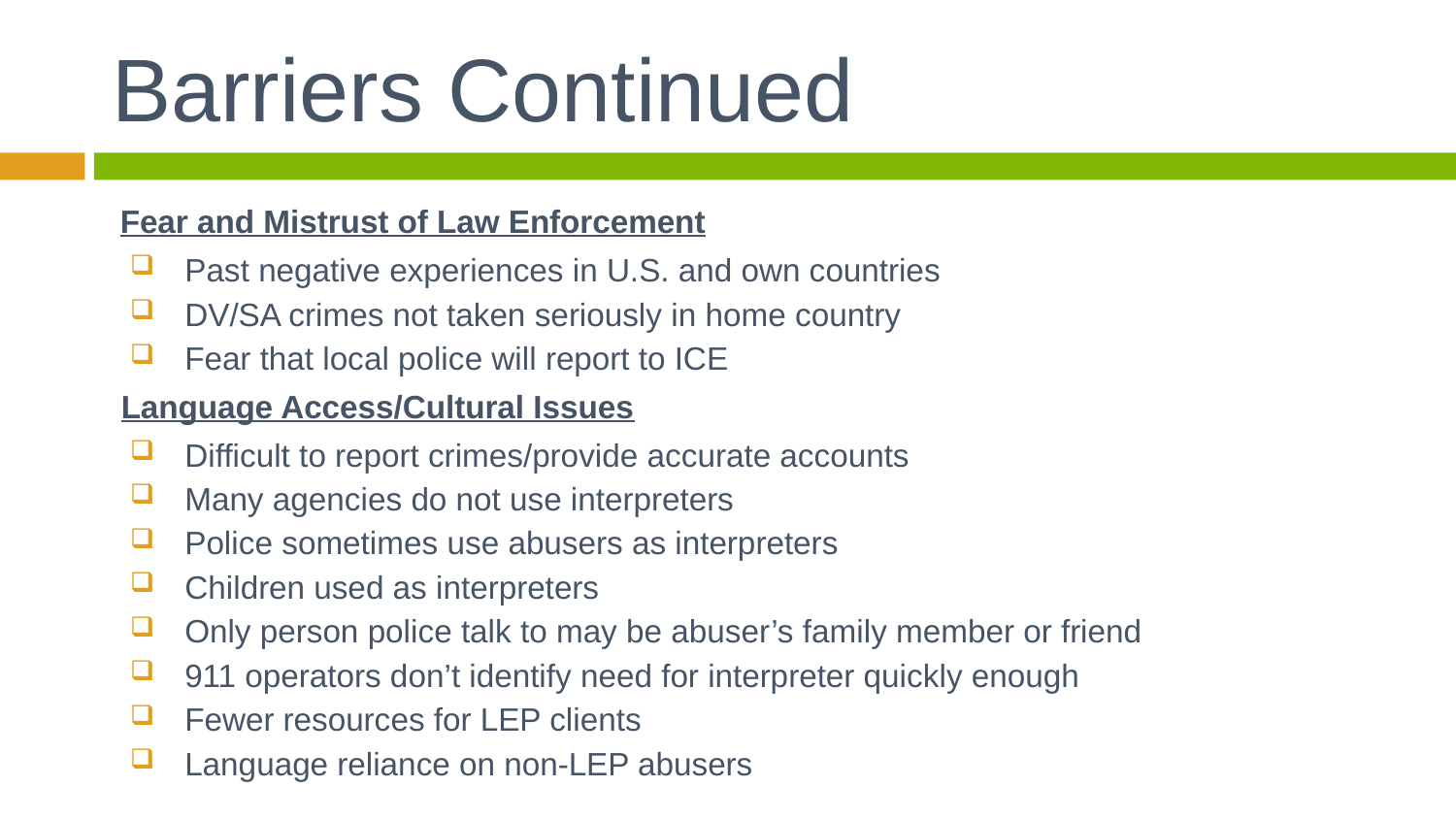

# Barriers Continued
 Fear and Mistrust of Law Enforcement
Past negative experiences in U.S. and own countries
DV/SA crimes not taken seriously in home country
Fear that local police will report to ICE
 Language Access/Cultural Issues
Difficult to report crimes/provide accurate accounts
Many agencies do not use interpreters
Police sometimes use abusers as interpreters
Children used as interpreters
Only person police talk to may be abuser’s family member or friend
911 operators don’t identify need for interpreter quickly enough
Fewer resources for LEP clients
Language reliance on non-LEP abusers